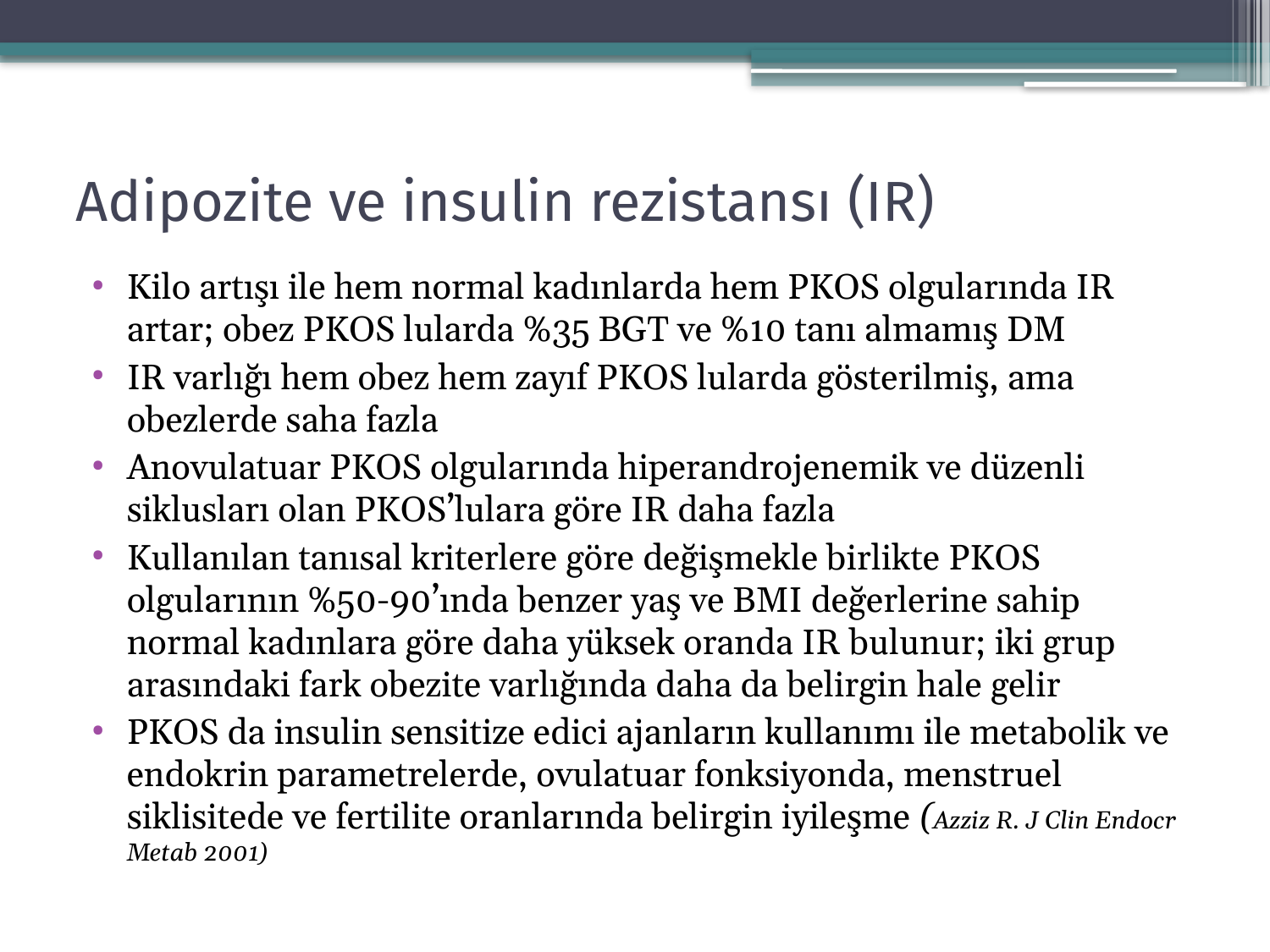

# Adipozite ve insulin rezistansı (IR)
Kilo artışı ile hem normal kadınlarda hem PKOS olgularında IR artar; obez PKOS lularda %35 BGT ve %10 tanı almamış DM
IR varlığı hem obez hem zayıf PKOS lularda gösterilmiş, ama obezlerde saha fazla
Anovulatuar PKOS olgularında hiperandrojenemik ve düzenli siklusları olan PKOS’lulara göre IR daha fazla
Kullanılan tanısal kriterlere göre değişmekle birlikte PKOS olgularının %50-90’ında benzer yaş ve BMI değerlerine sahip normal kadınlara göre daha yüksek oranda IR bulunur; iki grup arasındaki fark obezite varlığında daha da belirgin hale gelir
PKOS da insulin sensitize edici ajanların kullanımı ile metabolik ve endokrin parametrelerde, ovulatuar fonksiyonda, menstruel siklisitede ve fertilite oranlarında belirgin iyileşme (Azziz R. J Clin Endocr Metab 2001)